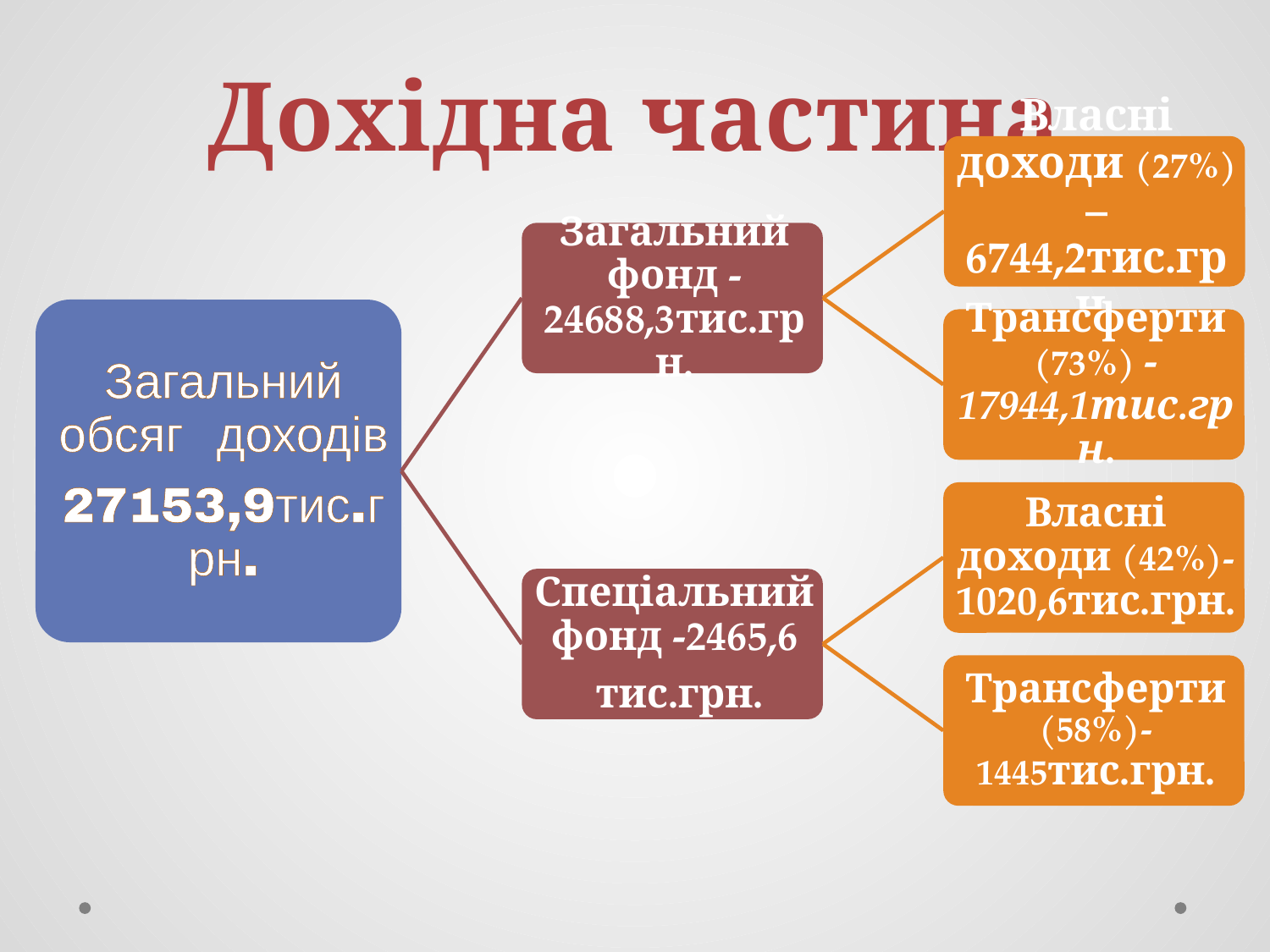

Загальний обсяг  доходів
27153,9тис.грн.

Загальний фонд -24688,3тис.грн.

Власні доходи (27%) – 6744,2тис.грн.

Трансферти (73%) -17944,1тис.грн.

Спеціальний фонд -2465,6
 тис.грн.

Власні доходи (42%)- 1020,6тис.грн.

Трансферти (58%)-1445тис.грн.
# Дохідна частина